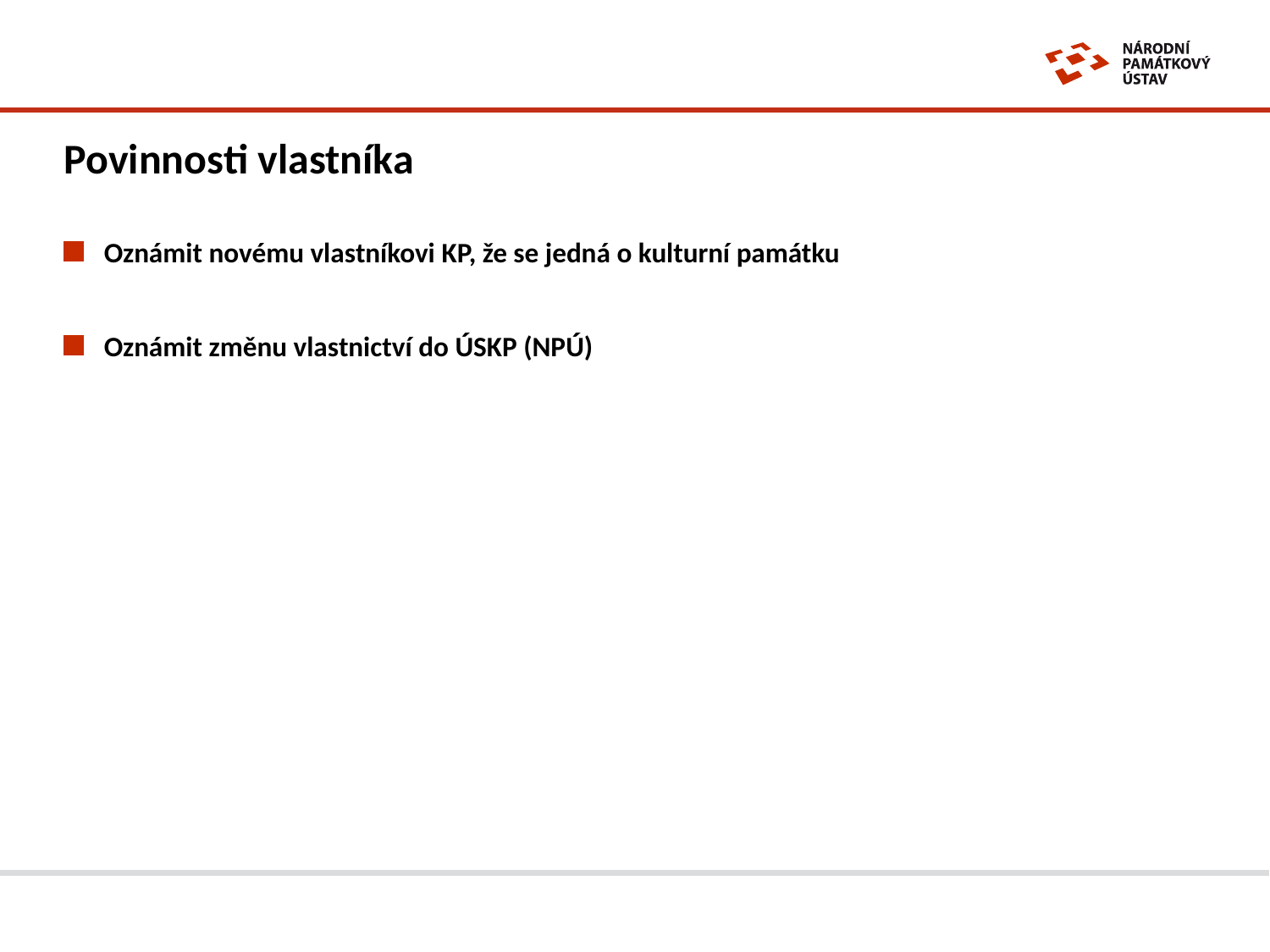

# Povinnosti vlastníka
Oznámit novému vlastníkovi KP, že se jedná o kulturní památku

Oznámit změnu vlastnictví do ÚSKP (NPÚ)